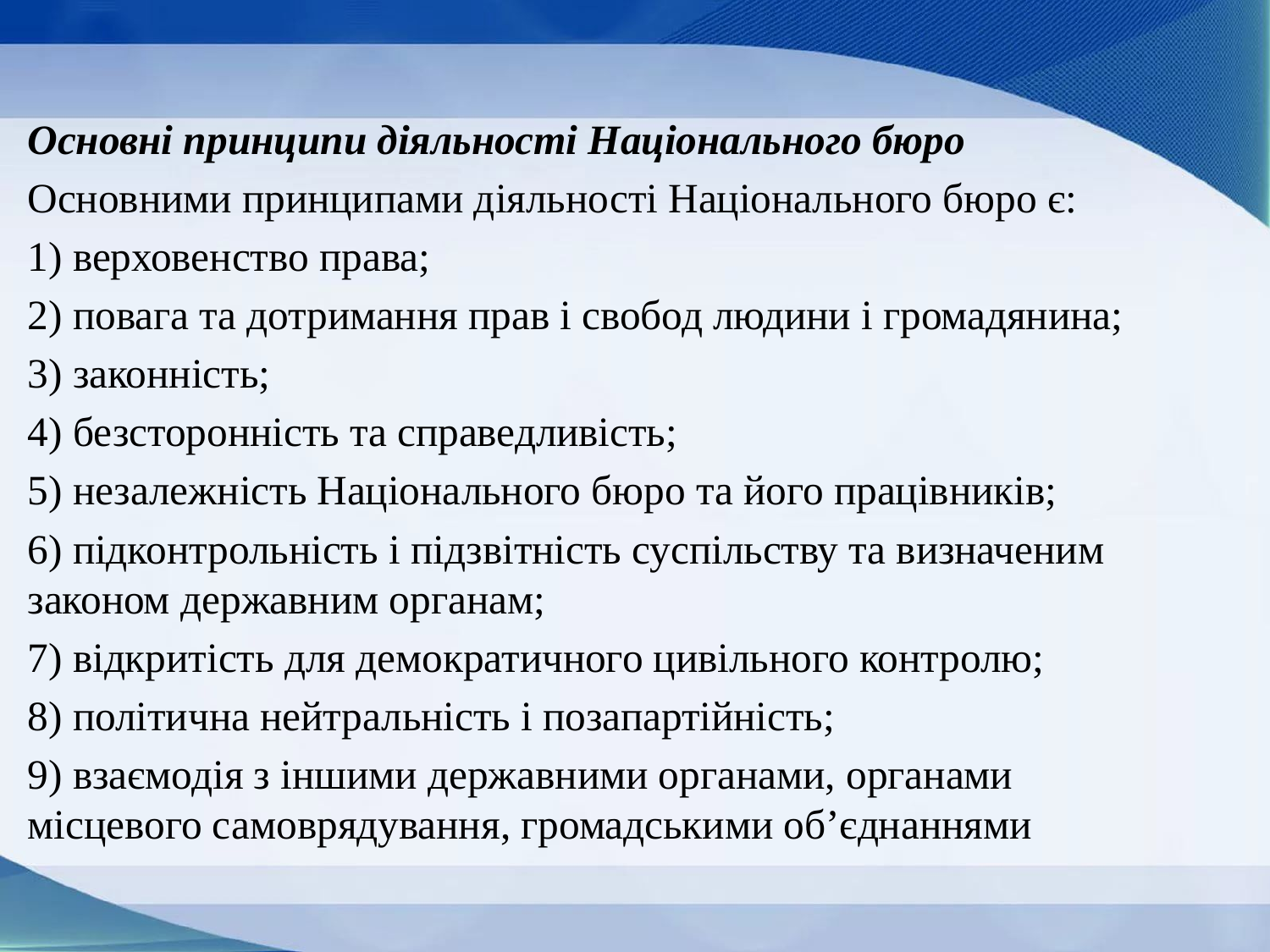

Основні принципи діяльності Національного бюро
Основними принципами діяльності Національного бюро є:
1) верховенство права;
2) повага та дотримання прав і свобод людини і громадянина;
3) законність;
4) безсторонність та справедливість;
5) незалежність Національного бюро та його працівників;
6) підконтрольність і підзвітність суспільству та визначеним законом державним органам;
7) відкритість для демократичного цивільного контролю;
8) політична нейтральність і позапартійність;
9) взаємодія з іншими державними органами, органами місцевого самоврядування, громадськими об’єднаннями